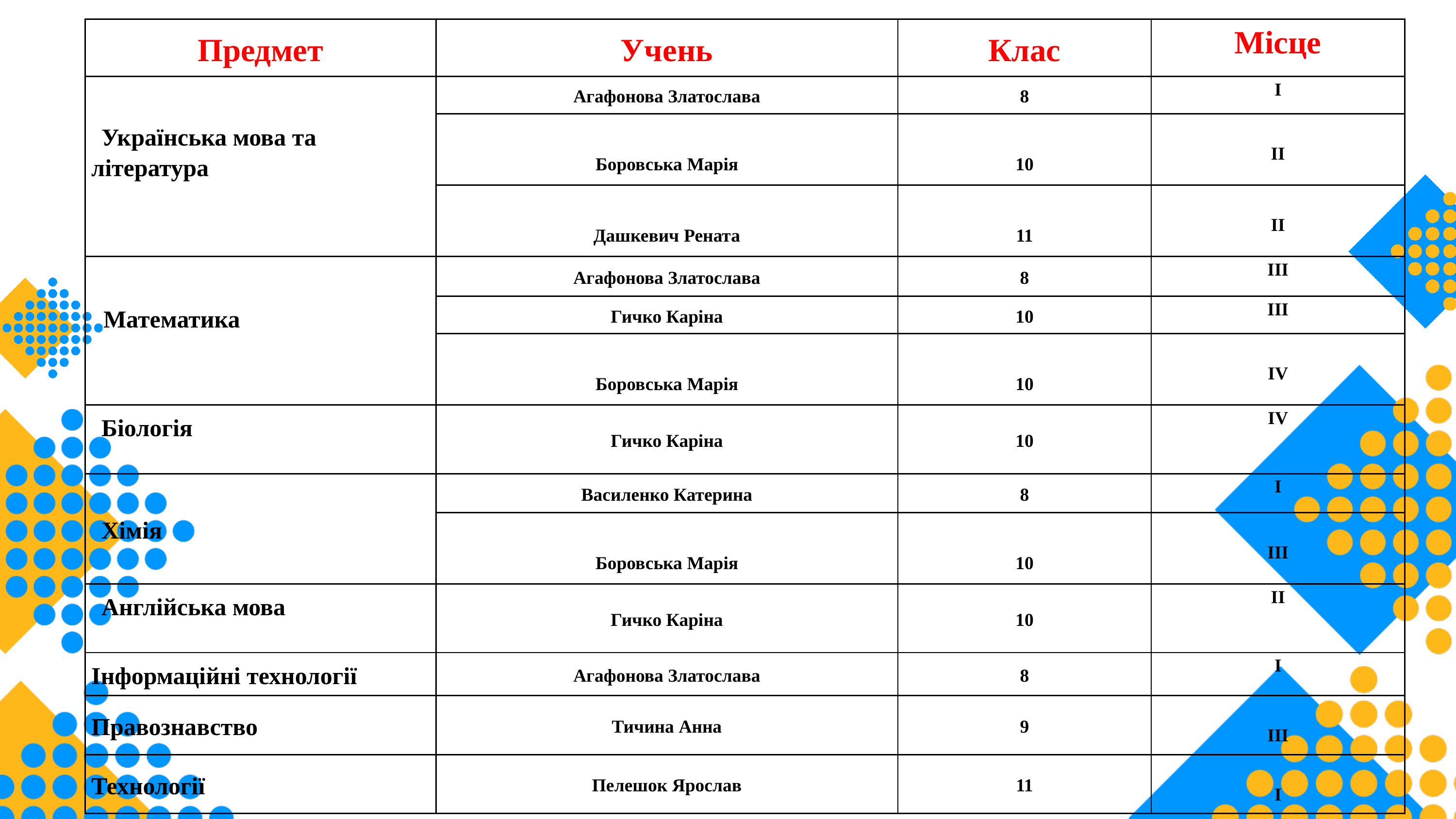

| Предмет | Учень | Клас | Місце |
| --- | --- | --- | --- |
| Українська мова та література | Агафонова Златослава | 8 | І |
|  | Боровська Марія | 10 | ІІ |
|  | Дашкевич Рената | 11 | ІІ |
| Математика | Агафонова Златослава | 8 | ІІІ |
|  | Гичко Каріна | 10 | ІІІ |
|  | Боровська Марія | 10 | ІV |
| Біологія | Гичко Каріна | 10 | ІV |
| Хімія | Василенко Катерина | 8 | І |
|  | Боровська Марія | 10 | ІІІ |
| Англійська мова | Гичко Каріна | 10 | ІІ |
| Інформаційні технології | Агафонова Златослава | 8 | І |
| Правознавство | Тичина Анна | 9 | ІІІ |
| Технології | Пелешок Ярослав | 11 | І |